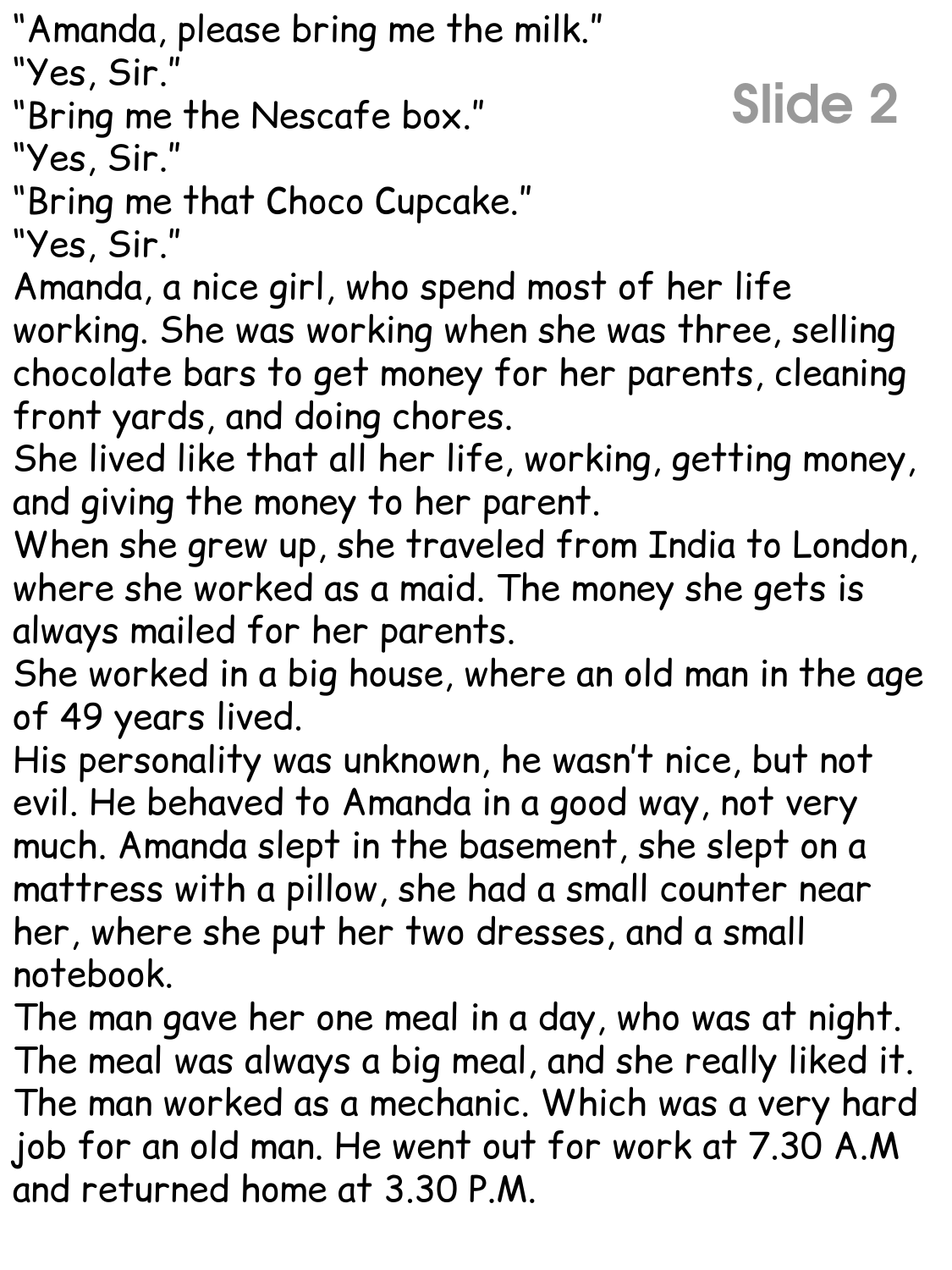

“Amanda, please bring me the milk.”
“Yes, Sir.”
“Bring me the Nescafe box.”
“Yes, Sir.”
“Bring me that Choco Cupcake.”
“Yes, Sir.”
Amanda, a nice girl, who spend most of her life working. She was working when she was three, selling chocolate bars to get money for her parents, cleaning front yards, and doing chores.
She lived like that all her life, working, getting money, and giving the money to her parent.
When she grew up, she traveled from India to London, where she worked as a maid. The money she gets is always mailed for her parents.
She worked in a big house, where an old man in the age of 49 years lived.
His personality was unknown, he wasn’t nice, but not evil. He behaved to Amanda in a good way, not very much. Amanda slept in the basement, she slept on a mattress with a pillow, she had a small counter near her, where she put her two dresses, and a small notebook.
The man gave her one meal in a day, who was at night.
The meal was always a big meal, and she really liked it.
The man worked as a mechanic. Which was a very hard job for an old man. He went out for work at 7.30 A.M and returned home at 3.30 P.M.
# Slide 2